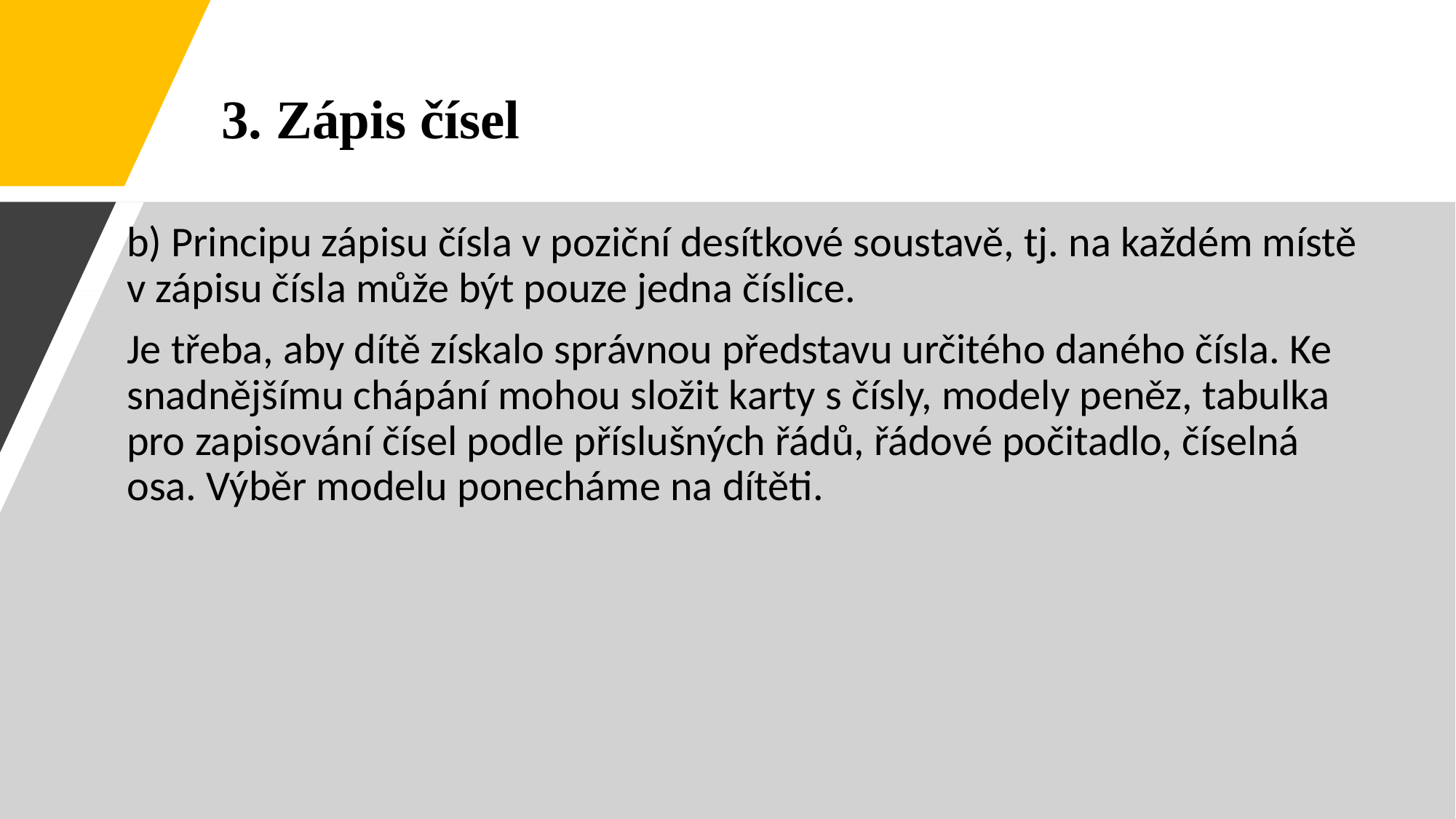

3. Zápis čísel

b) Principu zápisu čísla v poziční desítkové soustavě, tj. na každém místě v zápisu čísla může být pouze jedna číslice.
Je třeba, aby dítě získalo správnou představu určitého daného čísla. Ke snadnějšímu chápání mohou složit karty s čísly, modely peněz, tabulka pro zapisování čísel podle příslušných řádů, řádové počitadlo, číselná osa. Výběr modelu ponecháme na dítěti.